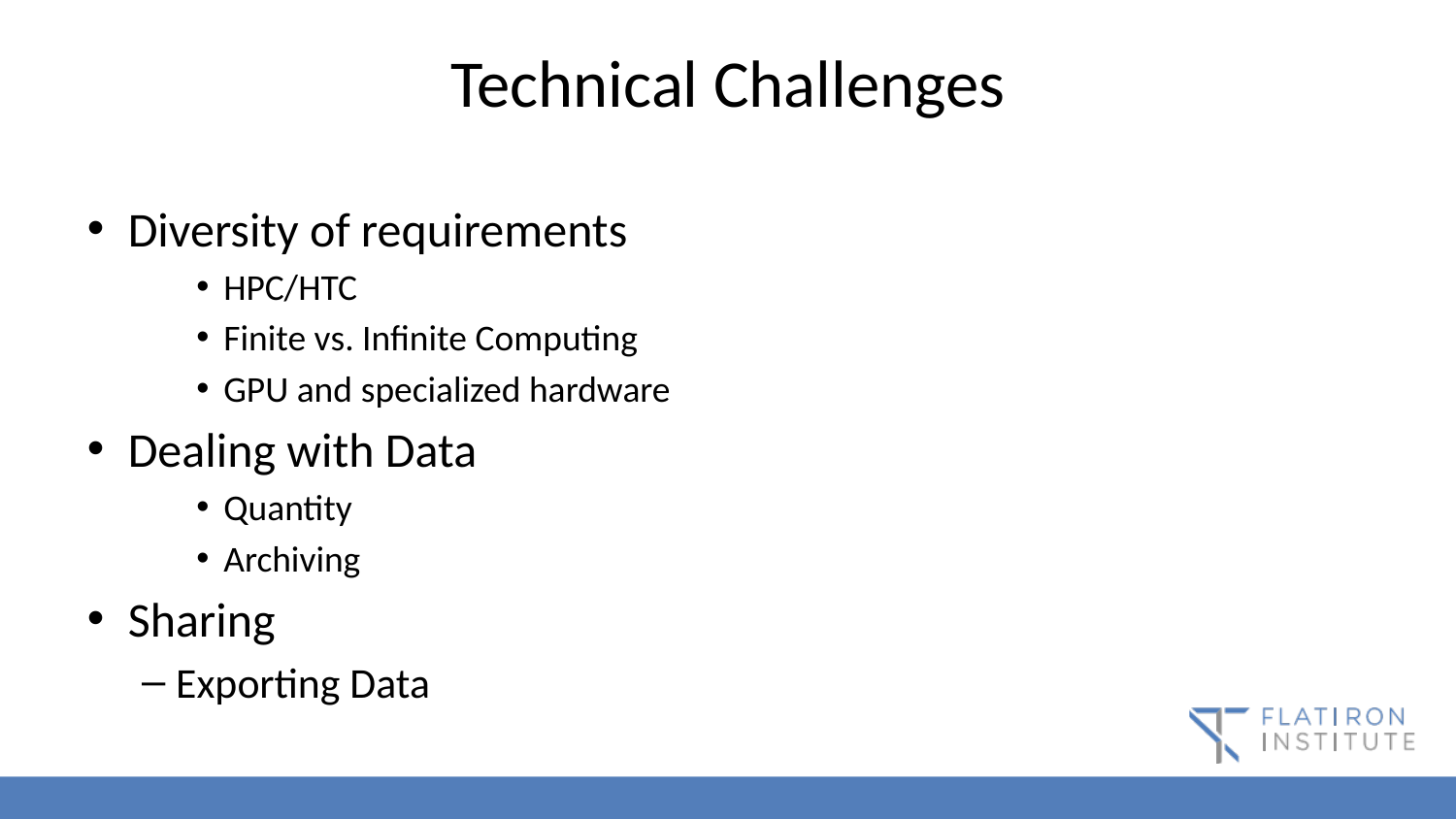

# Technical Challenges
Diversity of requirements
HPC/HTC
Finite vs. Infinite Computing
GPU and specialized hardware
Dealing with Data
Quantity
Archiving
Sharing
Exporting Data